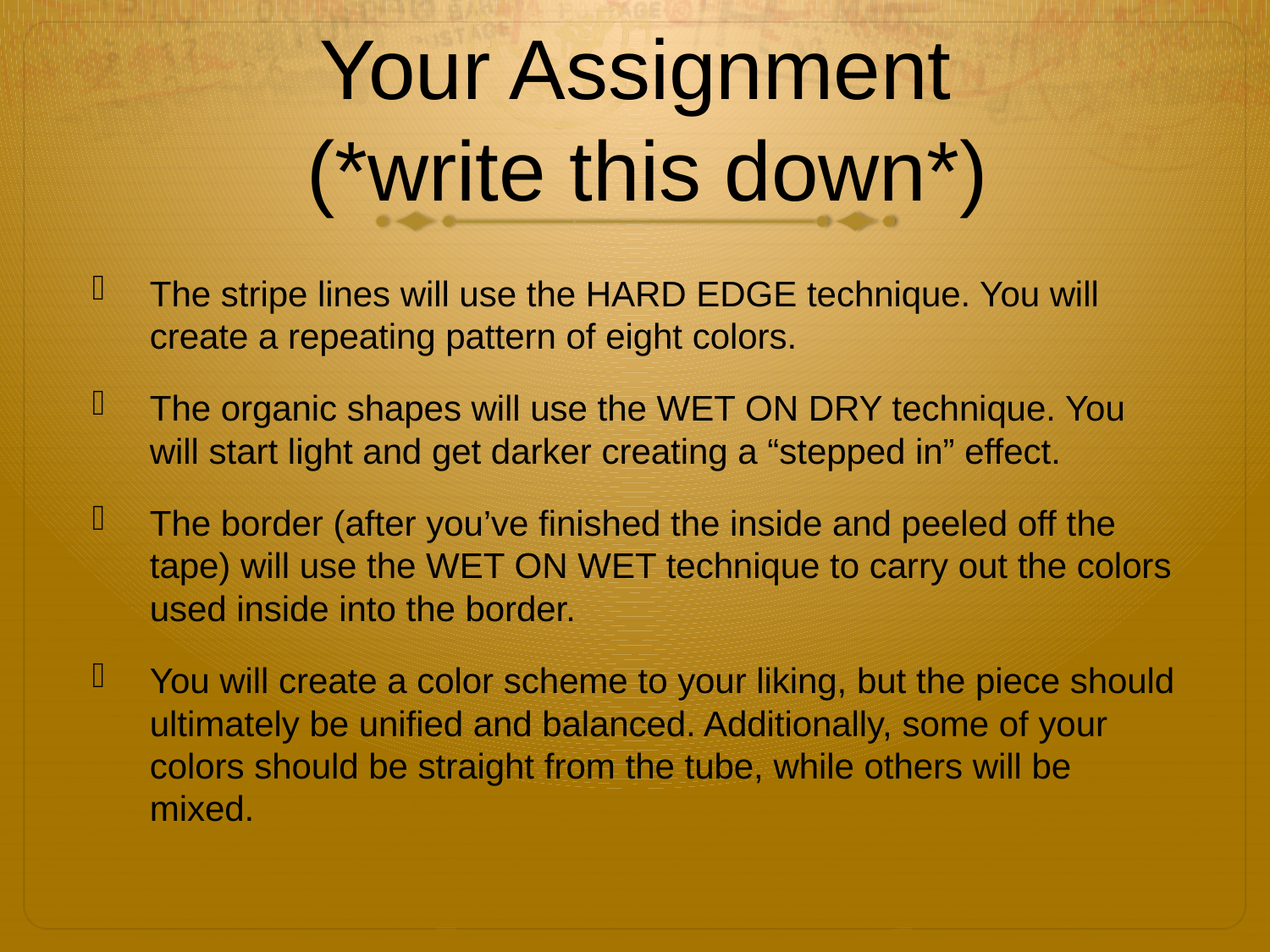

# Your Assignment (*write this down*)
The stripe lines will use the HARD EDGE technique. You will create a repeating pattern of eight colors.
The organic shapes will use the WET ON DRY technique. You will start light and get darker creating a “stepped in” effect.
The border (after you’ve finished the inside and peeled off the tape) will use the WET ON WET technique to carry out the colors used inside into the border.
You will create a color scheme to your liking, but the piece should ultimately be unified and balanced. Additionally, some of your colors should be straight from the tube, while others will be mixed.